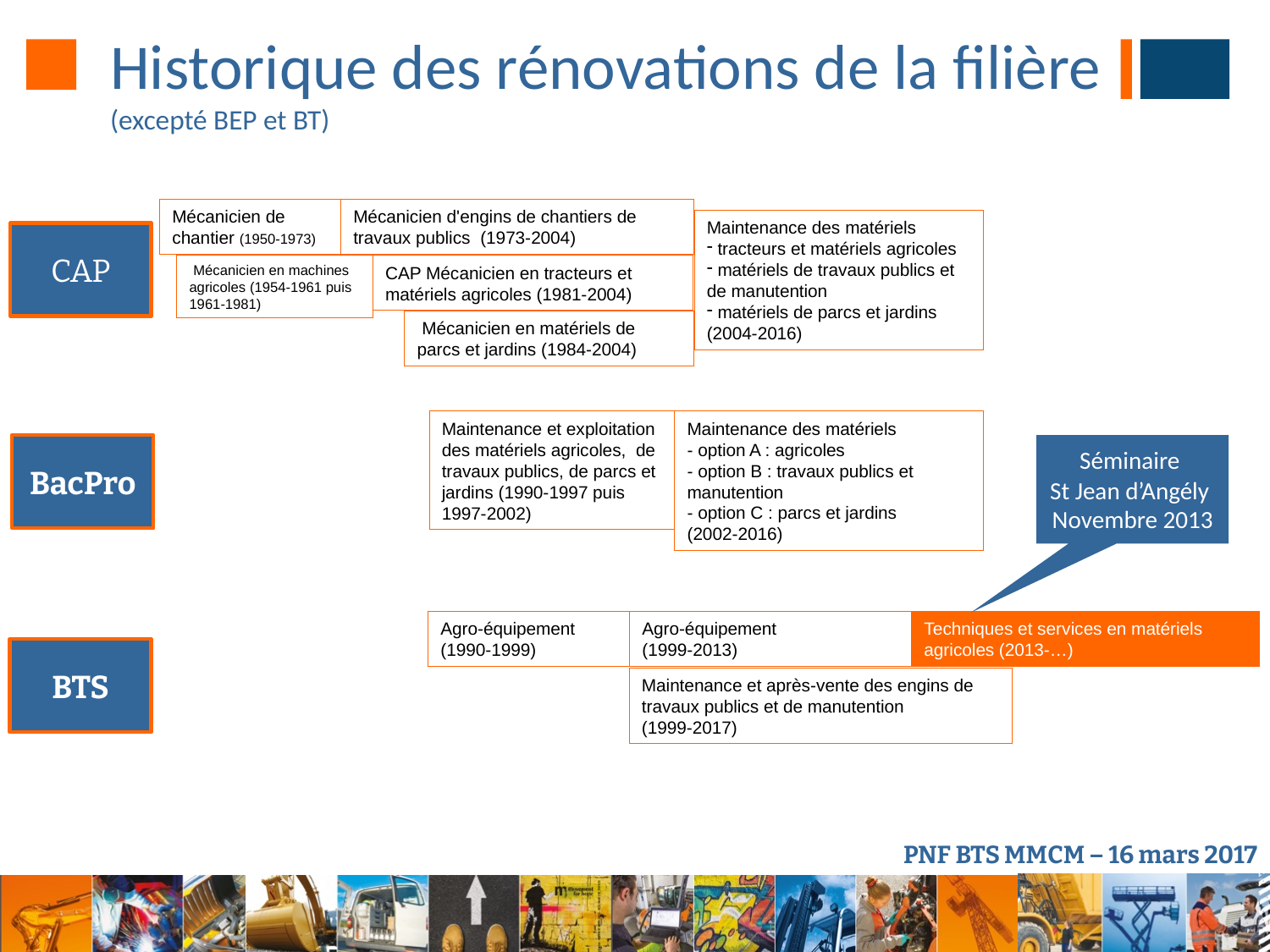

# Historique des rénovations de la filière (excepté BEP et BT)
Mécanicien de chantier (1950-1973)
Mécanicien d'engins de chantiers de travaux publics  (1973-2004)
Maintenance des matériels
 tracteurs et matériels agricoles
 matériels de travaux publics et de manutention
 matériels de parcs et jardins
(2004-2016)
CAP
 Mécanicien en machines agricoles (1954-1961 puis 1961-1981)
CAP Mécanicien en tracteurs et matériels agricoles (1981-2004)
 Mécanicien en matériels de parcs et jardins (1984-2004)
Maintenance et exploitation des matériels agricoles,  de travaux publics, de parcs et jardins (1990-1997 puis 1997-2002)
Maintenance des matériels
- option A : agricoles
- option B : travaux publics et manutention
- option C : parcs et jardins
(2002-2016)
BacPro
Séminaire
St Jean d’Angély
Novembre 2013
Agro-équipement
(1990-1999)
Agro-équipement
(1999-2013)
Techniques et services en matériels agricoles (2013-…)
BTS
Maintenance et après-vente des engins de travaux publics et de manutention
(1999-2017)